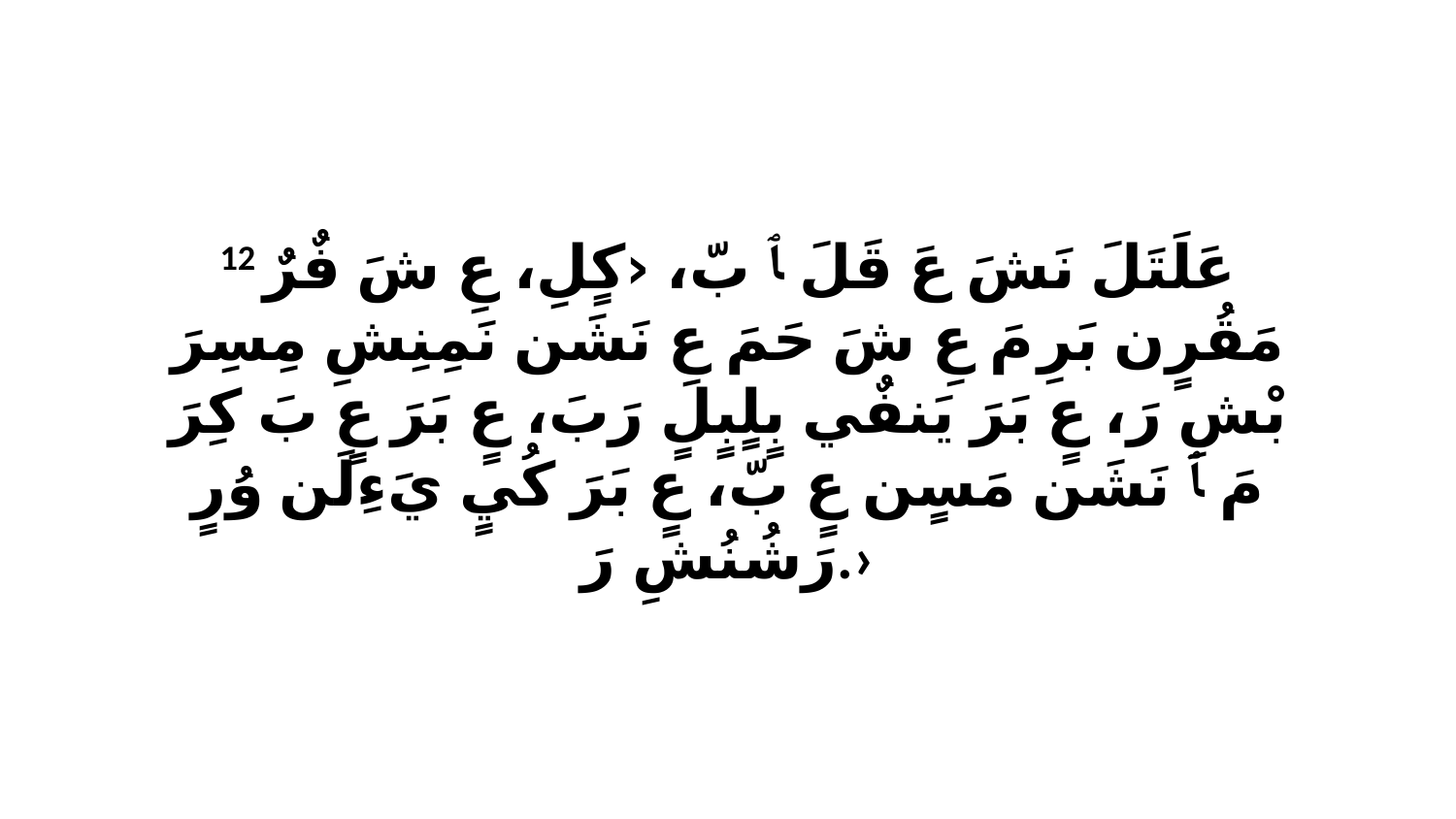

12 عَلَتَلَ نَشَ عَ قَلَ ﭑ بّ، ‹كٍلِ، عِ شَ فٌرٌ مَقُرٍن بَرِ مَ عِ شَ حَمَ عِ نَشَن نَمِنِشِ مِسِرَ بْشِ رَ، عٍ بَرَ يَنفٌي بٍلٍبٍلٍ رَبَ، عٍ بَرَ عٍ بَ كِرَ مَ ﭑ نَشَن مَسٍن عٍ بّ، عٍ بَرَ كُيٍ يَءِلَن وُرٍ رَشُنُشِ رَ.›